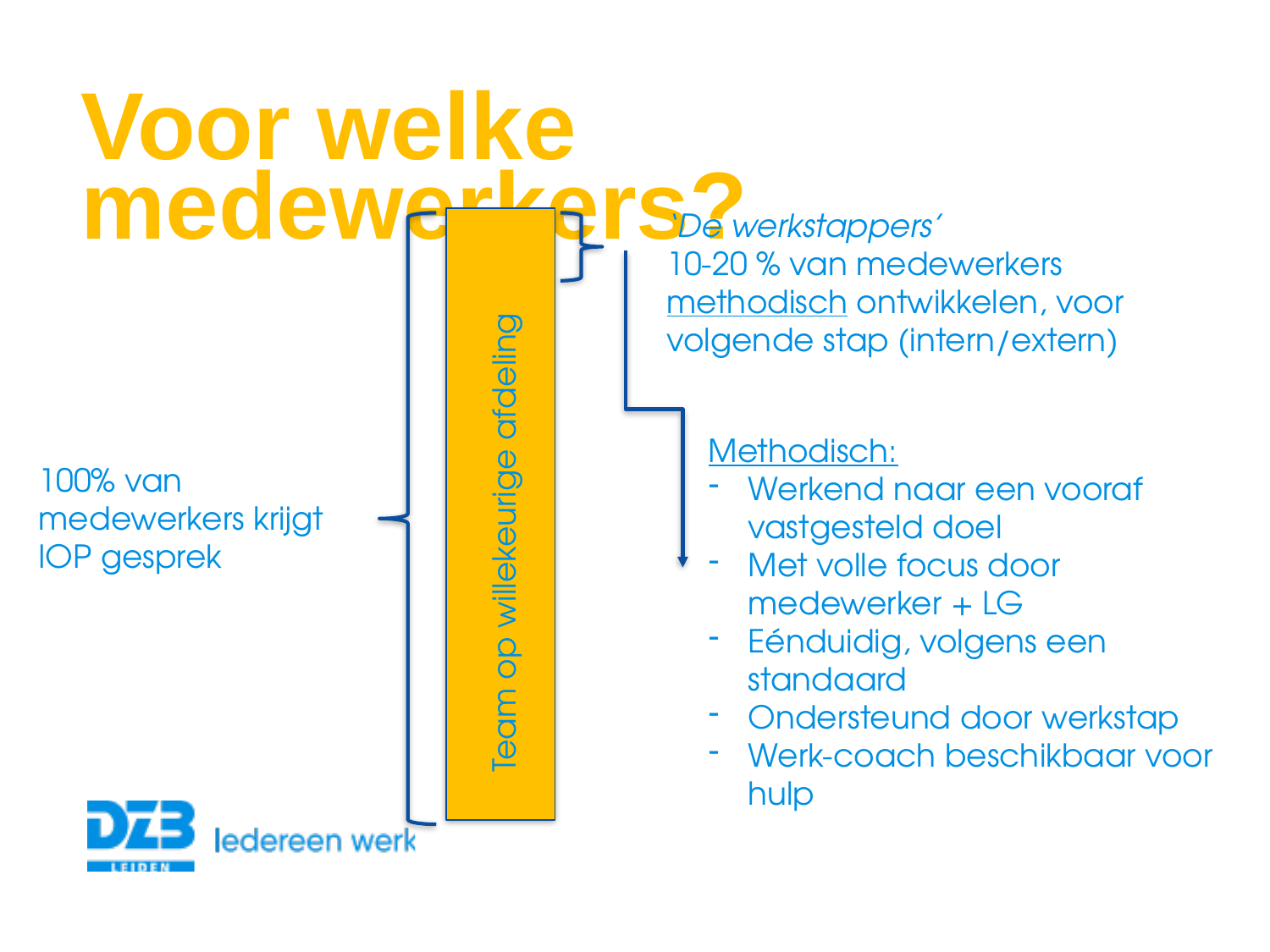

Voor welke medewerkers?
‘De werkstappers’
10-20 % van medewerkers methodisch ontwikkelen, voor volgende stap (intern/extern)

Methodisch:
Werkend naar een vooraf vastgesteld doel
Met volle focus door medewerker + LG
Eénduidig, volgens een standaard
Ondersteund door werkstap
Werk-coach beschikbaar voor hulp
100% van medewerkers krijgt IOP gesprek
Team op willekeurige afdeling